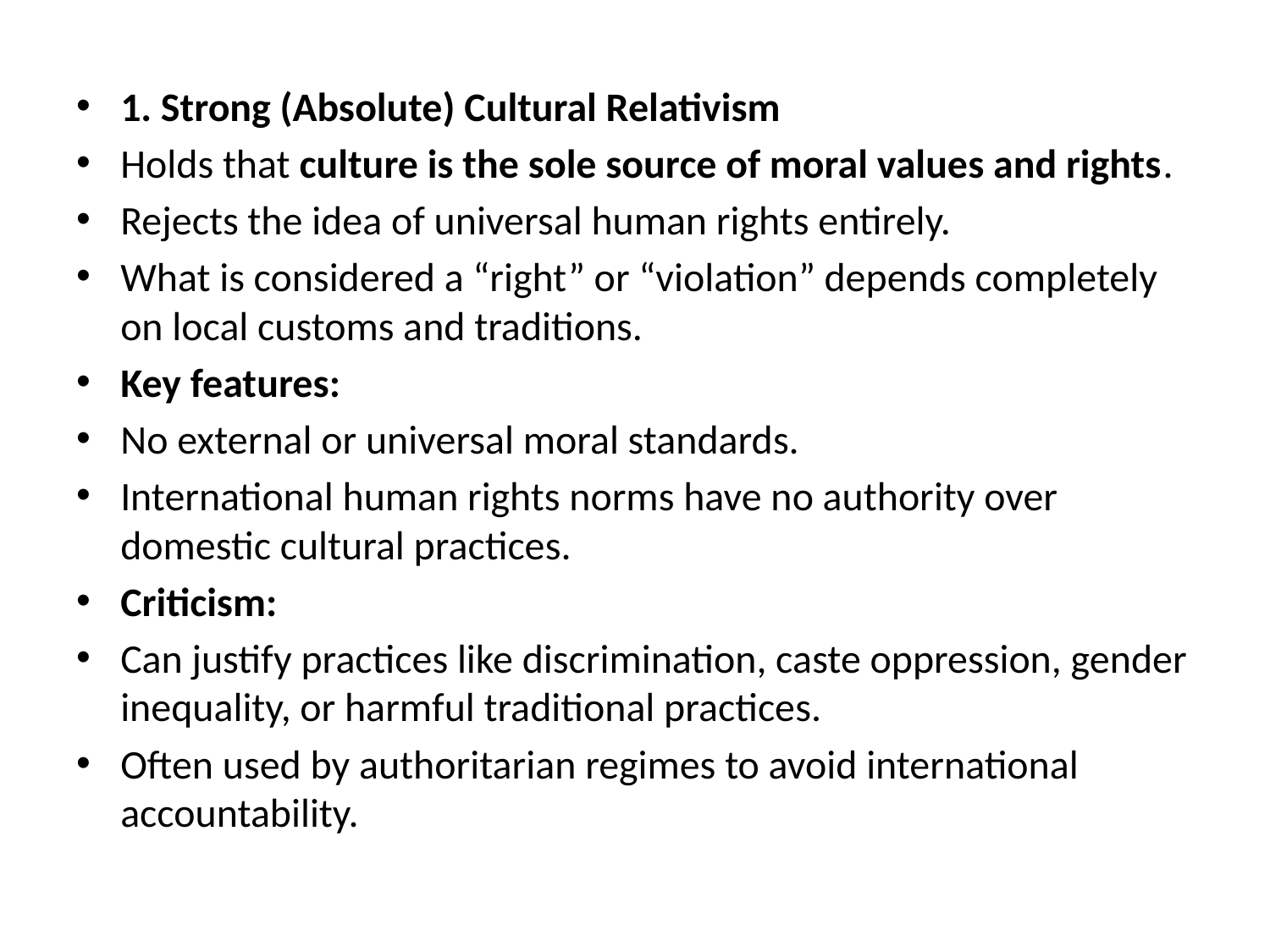

#
1. Strong (Absolute) Cultural Relativism
Holds that culture is the sole source of moral values and rights.
Rejects the idea of universal human rights entirely.
What is considered a “right” or “violation” depends completely on local customs and traditions.
Key features:
No external or universal moral standards.
International human rights norms have no authority over domestic cultural practices.
Criticism:
Can justify practices like discrimination, caste oppression, gender inequality, or harmful traditional practices.
Often used by authoritarian regimes to avoid international accountability.